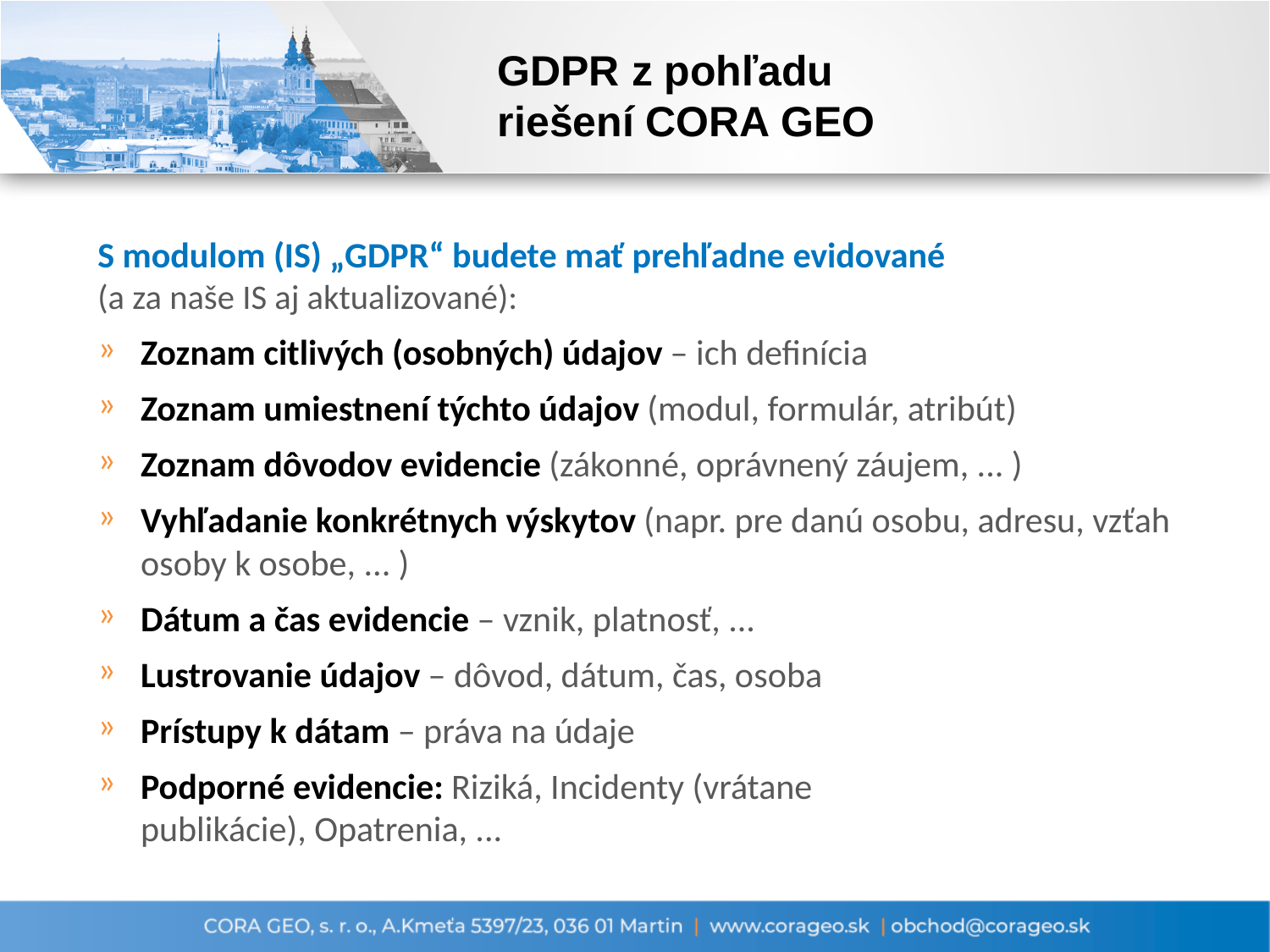

# GDPR z pohľadu riešení CORA GEO
S modulom (IS) „GDPR“ budete mať prehľadne evidované
(a za naše IS aj aktualizované):
Zoznam citlivých (osobných) údajov – ich definícia
Zoznam umiestnení týchto údajov (modul, formulár, atribút)
Zoznam dôvodov evidencie (zákonné, oprávnený záujem, ... )
Vyhľadanie konkrétnych výskytov (napr. pre danú osobu, adresu, vzťah osoby k osobe, ... )
Dátum a čas evidencie – vznik, platnosť, ...
Lustrovanie údajov – dôvod, dátum, čas, osoba
Prístupy k dátam – práva na údaje
Podporné evidencie: Riziká, Incidenty (vrátane
publikácie), Opatrenia, ...
Samostatný metodický deň pre problematiku GDPR 19. apríla 2018